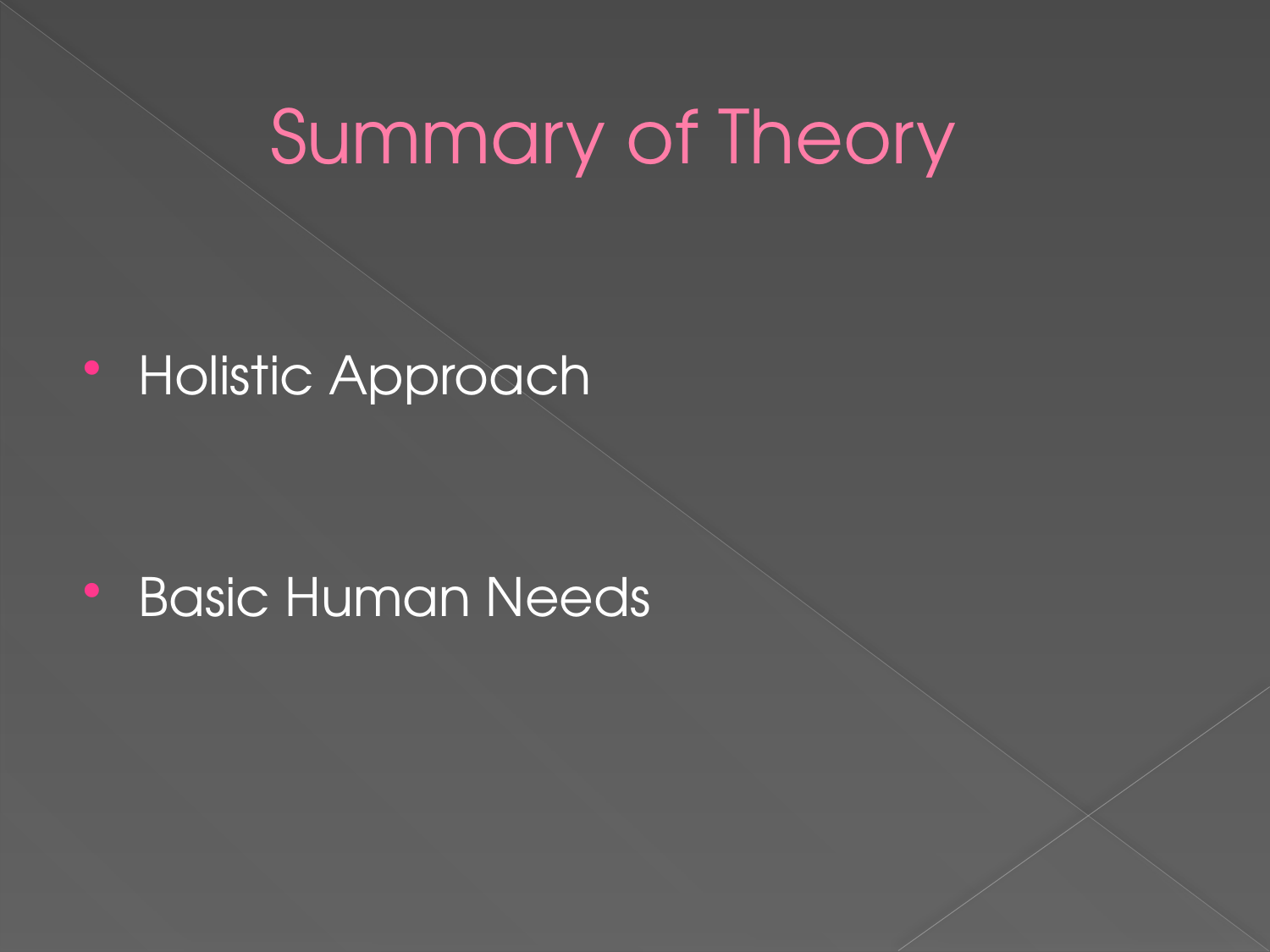

# Summary of Theory

Holistic Approach

Basic Human Needs